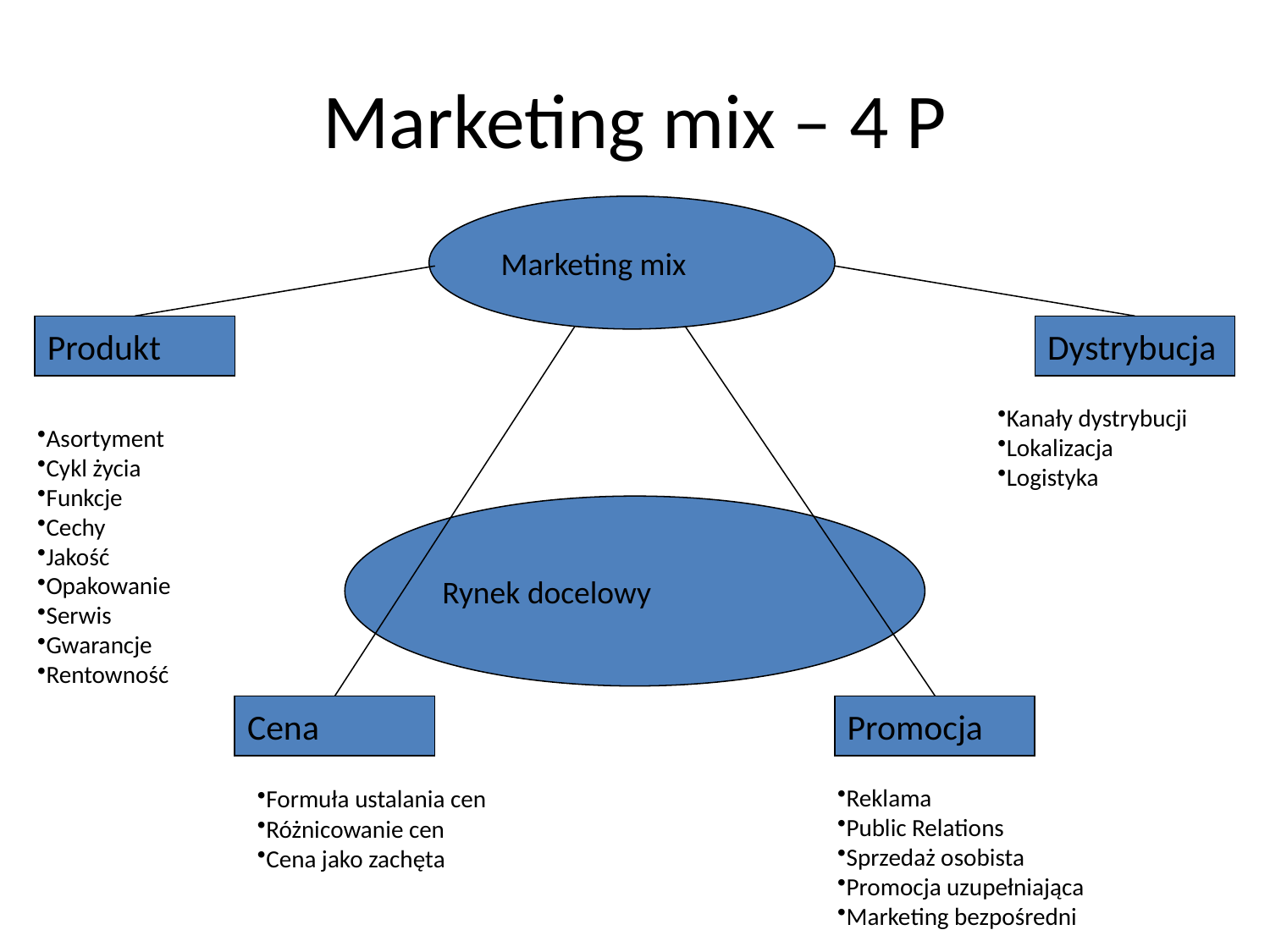

# Marketing mix – 4 P
Marketing mix

Produkt
Dystrybucja

Kanały dystrybucji
Lokalizacja
Logistyka
Asortyment
Cykl życia
Funkcje
Cechy
Jakość
Opakowanie
Serwis
Gwarancje
Rentowność
Rynek docelowy
Cena
Promocja
Reklama
Public Relations
Sprzedaż osobista
Promocja uzupełniająca
Marketing bezpośredni
Formuła ustalania cen
Różnicowanie cen
Cena jako zachęta